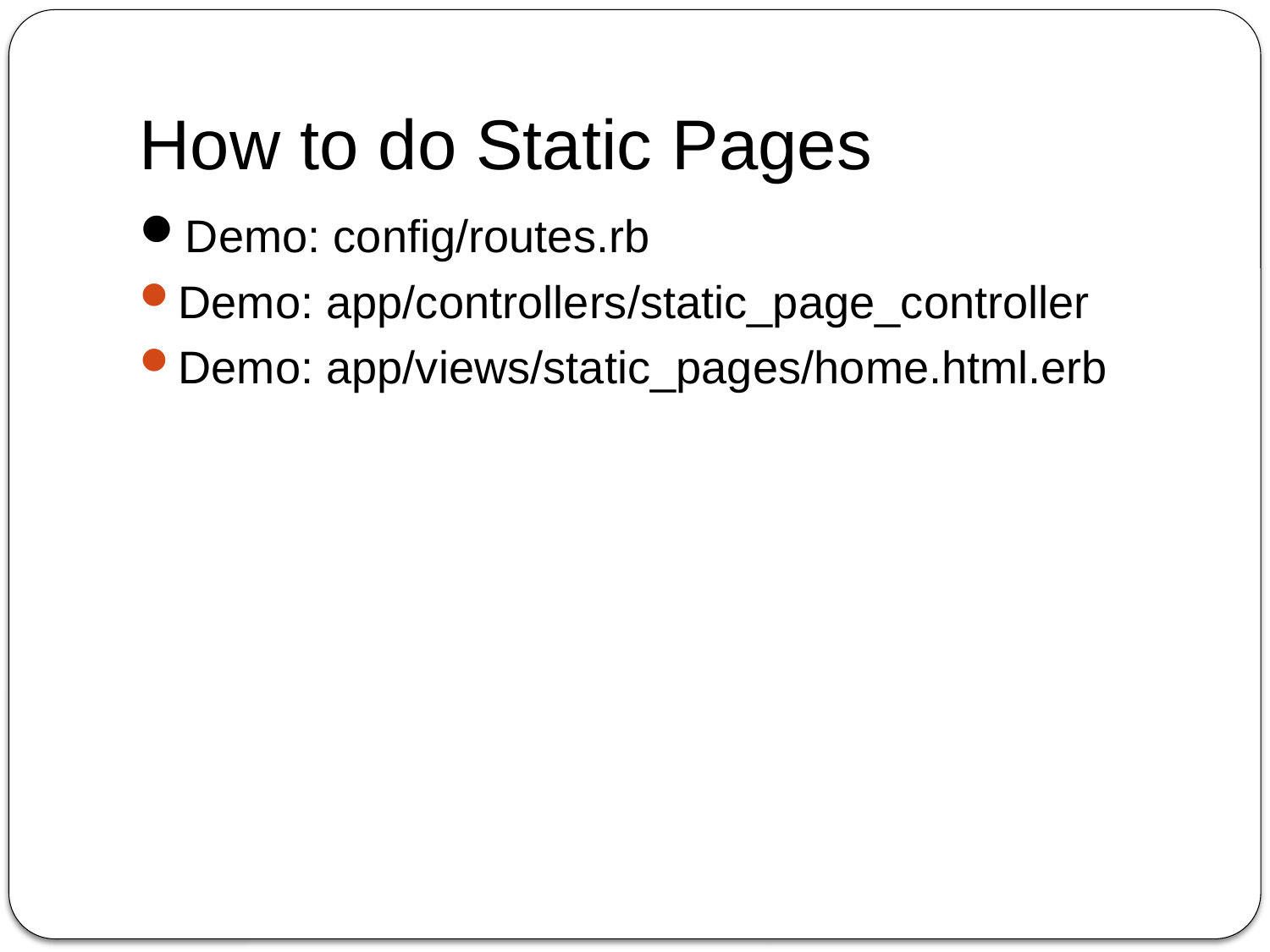

# How to do Static Pages
Demo: config/routes.rb
Demo: app/controllers/static_page_controller
Demo: app/views/static_pages/home.html.erb